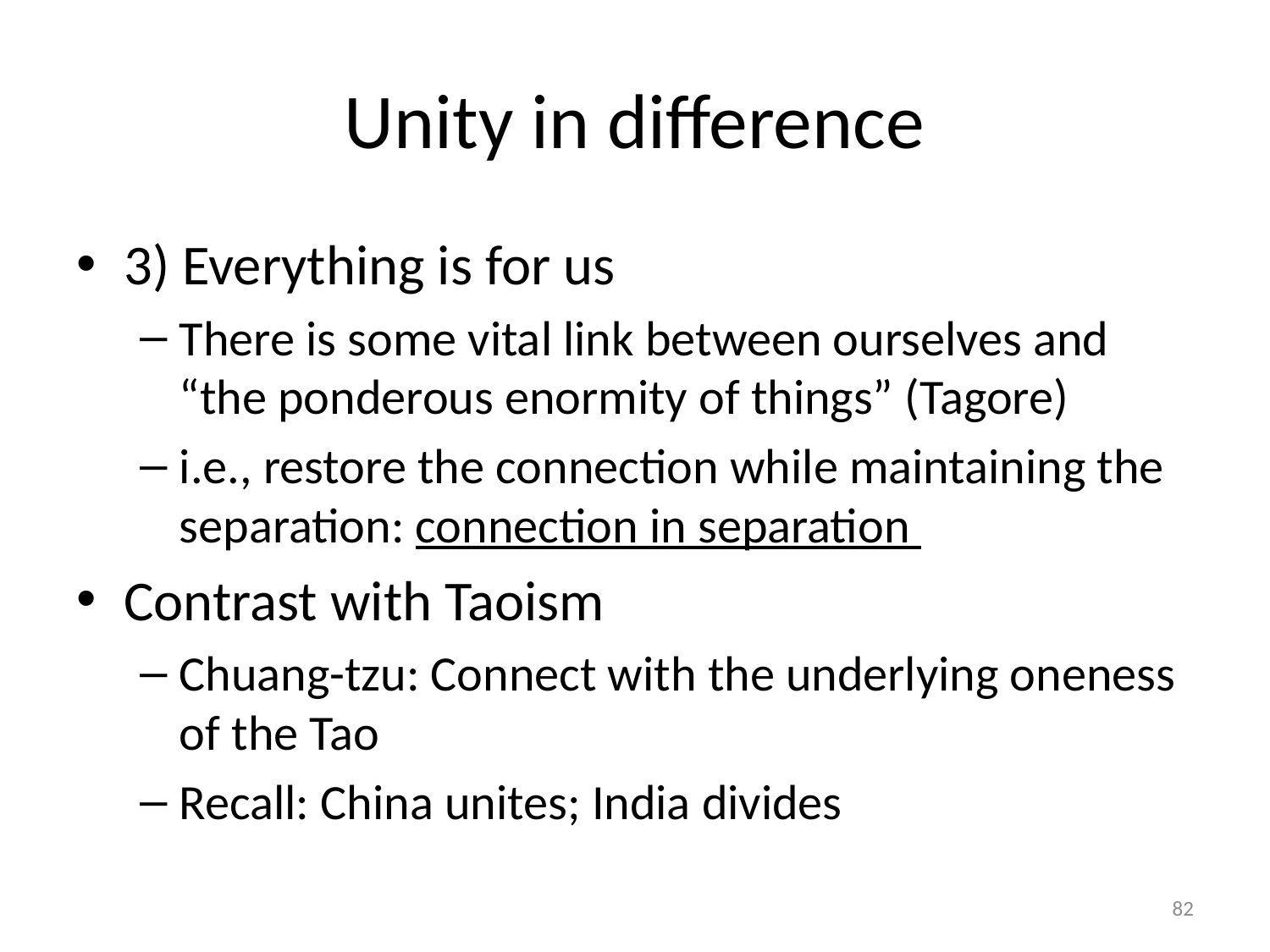

# Unity in difference
3) Everything is for us
There is some vital link between ourselves and “the ponderous enormity of things” (Tagore)
i.e., restore the connection while maintaining the separation: connection in separation
Contrast with Taoism
Chuang-tzu: Connect with the underlying oneness of the Tao
Recall: China unites; India divides

82